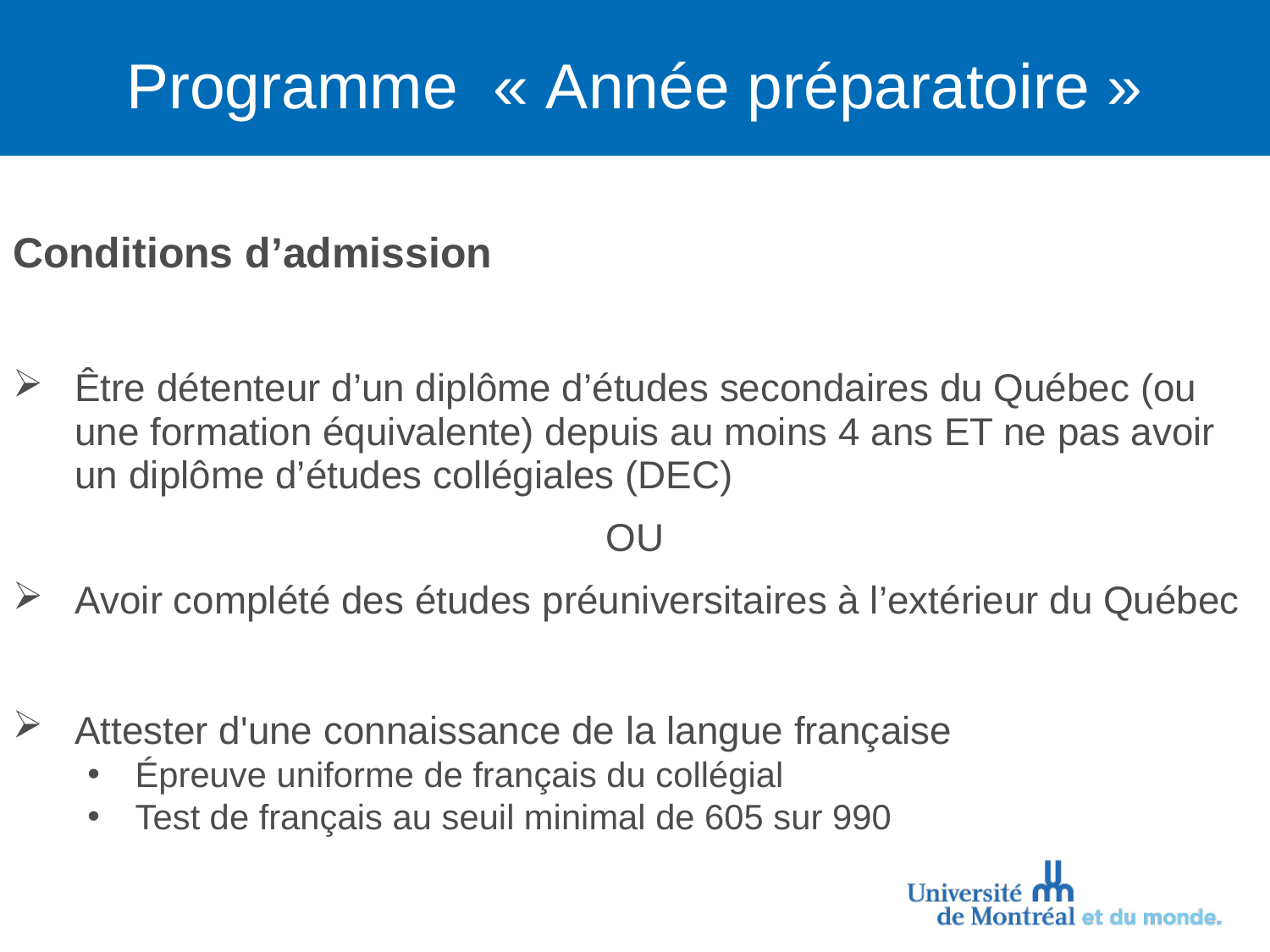

# Programme  « Année préparatoire »
Conditions d’admission

Être détenteur d’un diplôme d’études secondaires du Québec (ou une formation équivalente) depuis au moins 4 ans ET ne pas avoir un diplôme d’études collégiales (DEC)
OU
Avoir complété des études préuniversitaires à l’extérieur du Québec
Attester d'une connaissance de la langue française
Épreuve uniforme de français du collégial
Test de français au seuil minimal de 605 sur 990